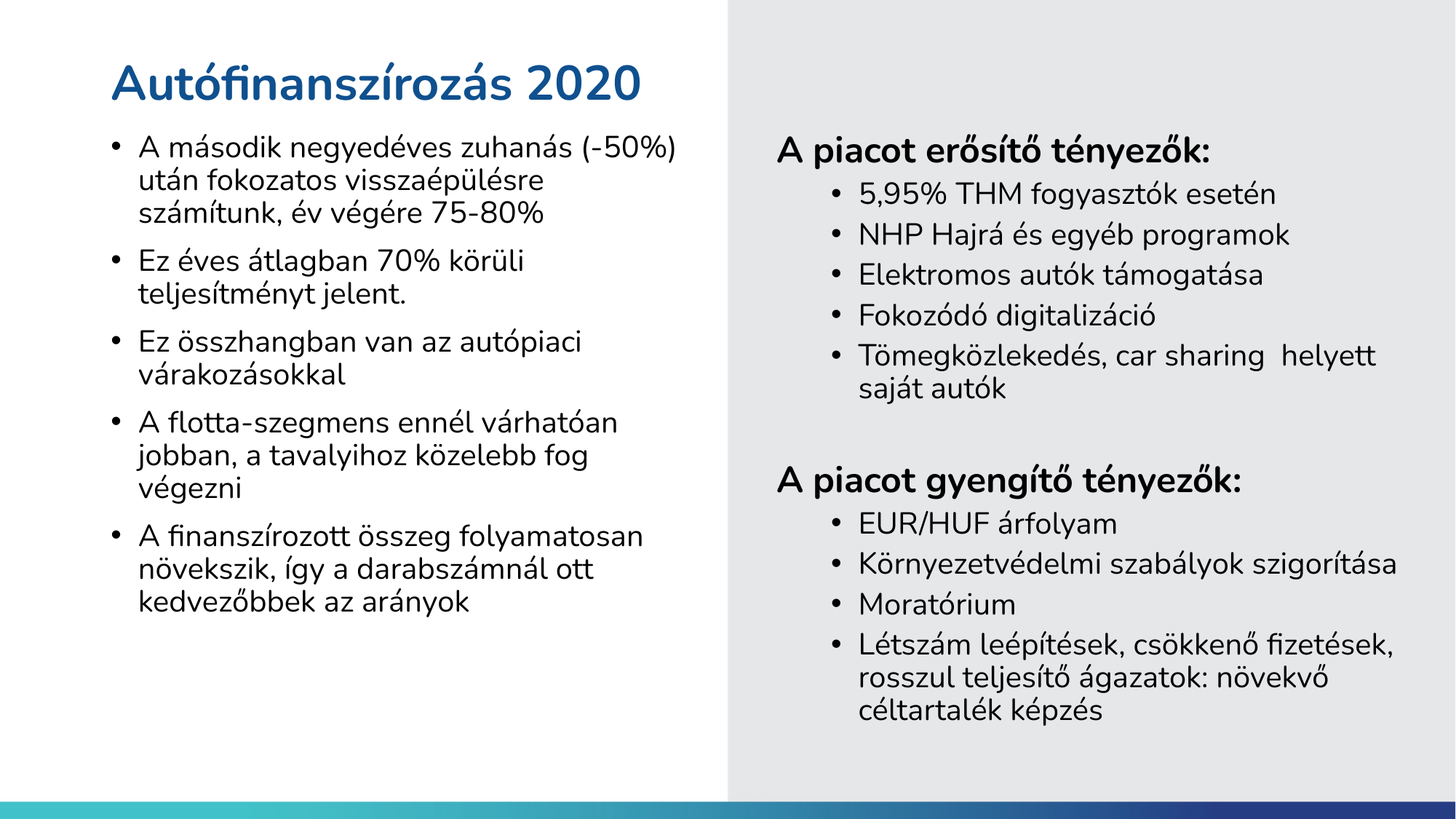

# Autófinanszírozás 2020
A második negyedéves zuhanás (-50%) után fokozatos visszaépülésre számítunk, év végére 75-80%
Ez éves átlagban 70% körüli teljesítményt jelent.
Ez összhangban van az autópiaci várakozásokkal
A flotta-szegmens ennél várhatóan jobban, a tavalyihoz közelebb fog végezni
A finanszírozott összeg folyamatosan növekszik, így a darabszámnál ott kedvezőbbek az arányok
A piacot erősítő tényezők:
5,95% THM fogyasztók esetén
NHP Hajrá és egyéb programok
Elektromos autók támogatása
Fokozódó digitalizáció
Tömegközlekedés, car sharing  helyett saját autók

A piacot gyengítő tényezők:
EUR/HUF árfolyam
Környezetvédelmi szabályok szigorítása
Moratórium
Létszám leépítések, csökkenő fizetések, rosszul teljesítő ágazatok: növekvő céltartalék képzés